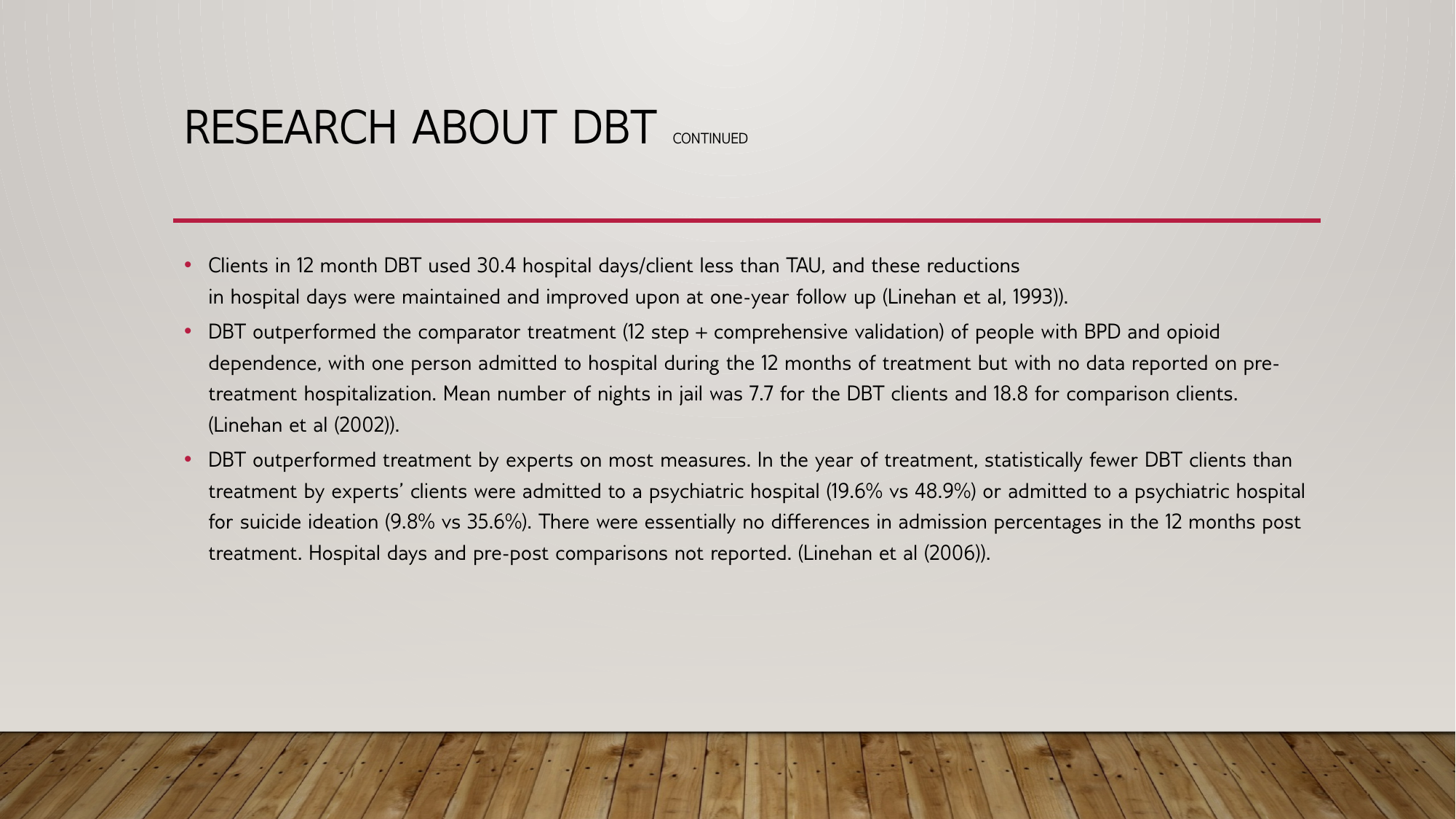

# Research about DBT continued
Clients in 12 month DBT used 30.4 hospital days/client less than TAU, and these reductions
in hospital days were maintained and improved upon at one-year follow up (Linehan et al, 1993)).
DBT outperformed the comparator treatment (12 step + comprehensive validation) of people with BPD and opioid dependence, with one person admitted to hospital during the 12 months of treatment but with no data reported on pre-treatment hospitalization. Mean number of nights in jail was 7.7 for the DBT clients and 18.8 for comparison clients. (Linehan et al (2002)).
DBT outperformed treatment by experts on most measures. In the year of treatment, statistically fewer DBT clients than treatment by experts’ clients were admitted to a psychiatric hospital (19.6% vs 48.9%) or admitted to a psychiatric hospital for suicide ideation (9.8% vs 35.6%). There were essentially no differences in admission percentages in the 12 months post treatment. Hospital days and pre-post comparisons not reported. (Linehan et al (2006)).